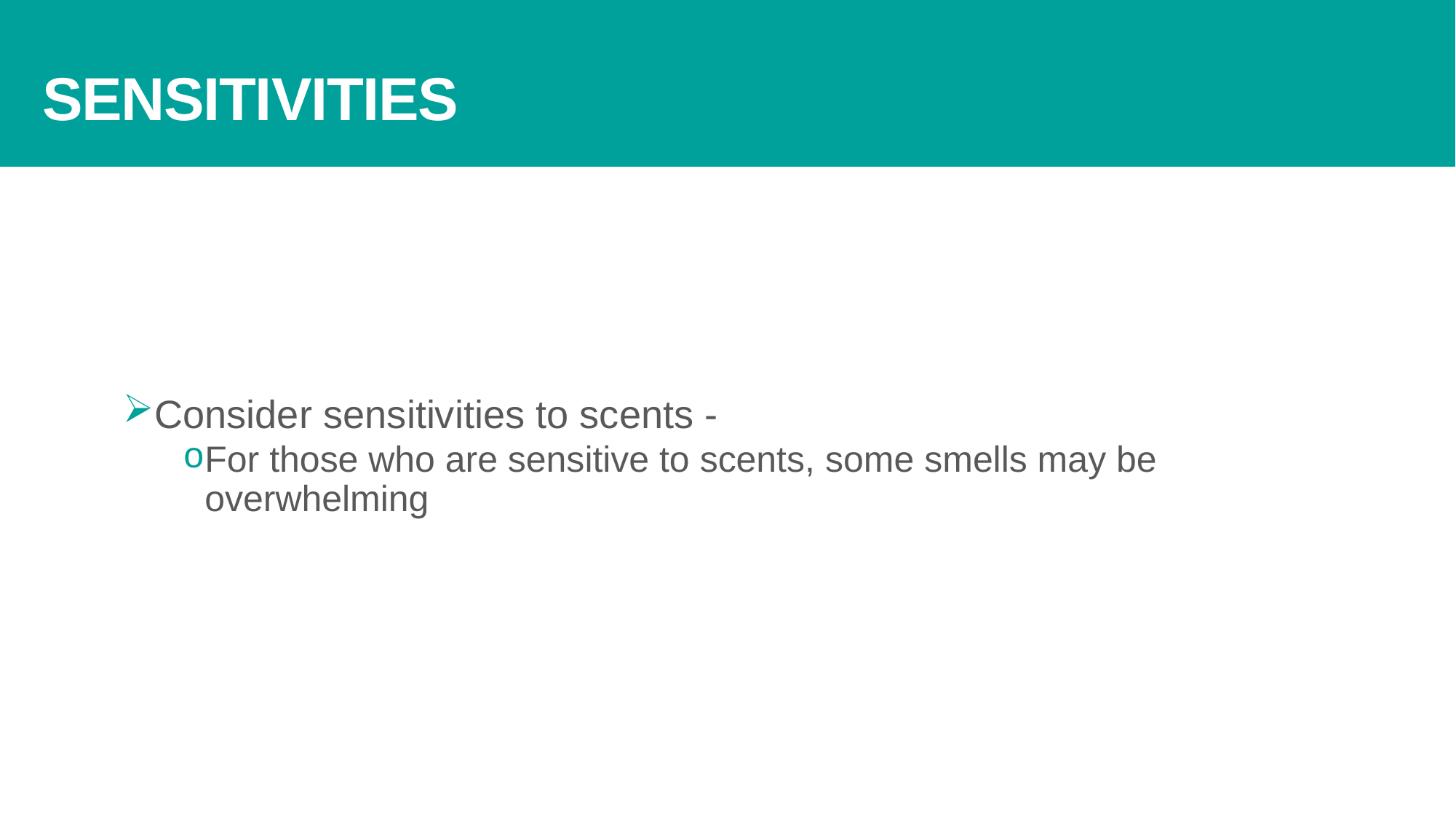

# SENSITIVITIES

Consider sensitivities to scents -
For those who are sensitive to scents, some smells may be overwhelming